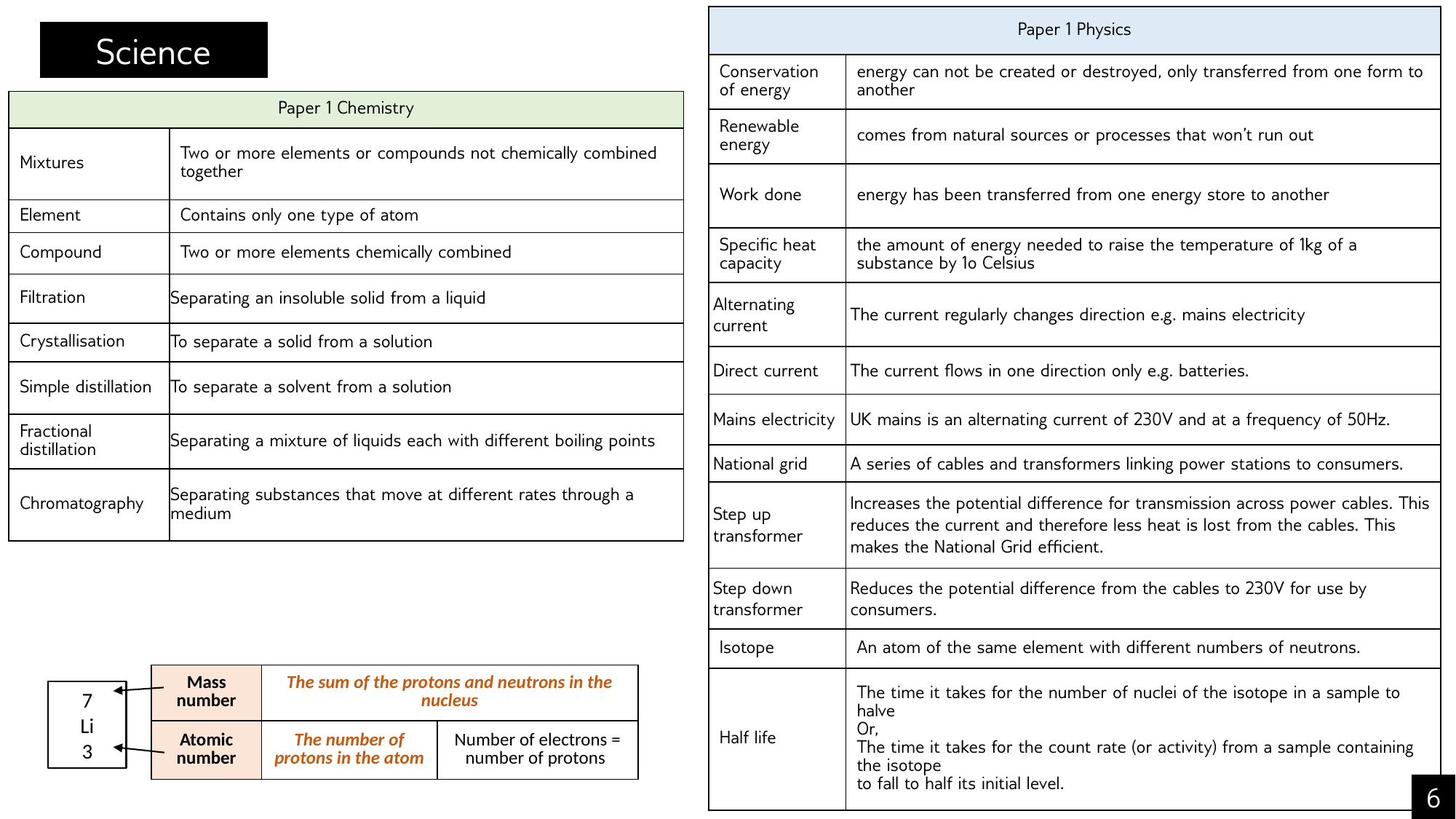

| Paper 1 Physics |  |
| --- | --- |
| Conservation of energy | energy can not be created or destroyed, only transferred from one form to another |
| Renewable energy | comes from natural sources or processes that won’t run out |
| Work done | energy has been transferred from one energy store to another |
| Specific heat capacity | the amount of energy needed to raise the temperature of 1kg of a substance by 1o Celsius |
| Alternating current | The current regularly changes direction e.g. mains electricity |
| Direct current | The current flows in one direction only e.g. batteries. |
| Mains electricity | UK mains is an alternating current of 230V and at a frequency of 50Hz. |
| National grid | A series of cables and transformers linking power stations to consumers. |
| Step up transformer | Increases the potential difference for transmission across power cables. This reduces the current and therefore less heat is lost from the cables. This makes the National Grid efficient. |
| Step down transformer | Reduces the potential difference from the cables to 230V for use by consumers. |
| Isotope | An atom of the same element with different numbers of neutrons. |
| Half life | The time it takes for the number of nuclei of the isotope in a sample to halve Or, The time it takes for the count rate (or activity) from a sample containing the isotope to fall to half its initial level. |
Science
| Paper 1 Chemistry |  |
| --- | --- |
| Mixtures | Two or more elements or compounds not chemically combined together |
| Element | Contains only one type of atom |
| Compound | Two or more elements chemically combined |
| Filtration | Separating an insoluble solid from a liquid |
| Crystallisation | To separate a solid from a solution |
| Simple distillation | To separate a solvent from a solution |
| Fractional distillation | Separating a mixture of liquids each with different boiling points |
| Chromatography | Separating substances that move at different rates through a medium |
| Mass number | The sum of the protons and neutrons in the nucleus |  |
| --- | --- | --- |
| Atomic number | The number of protons in the atom | Number of electrons = number of protons |
7
Li
3
6